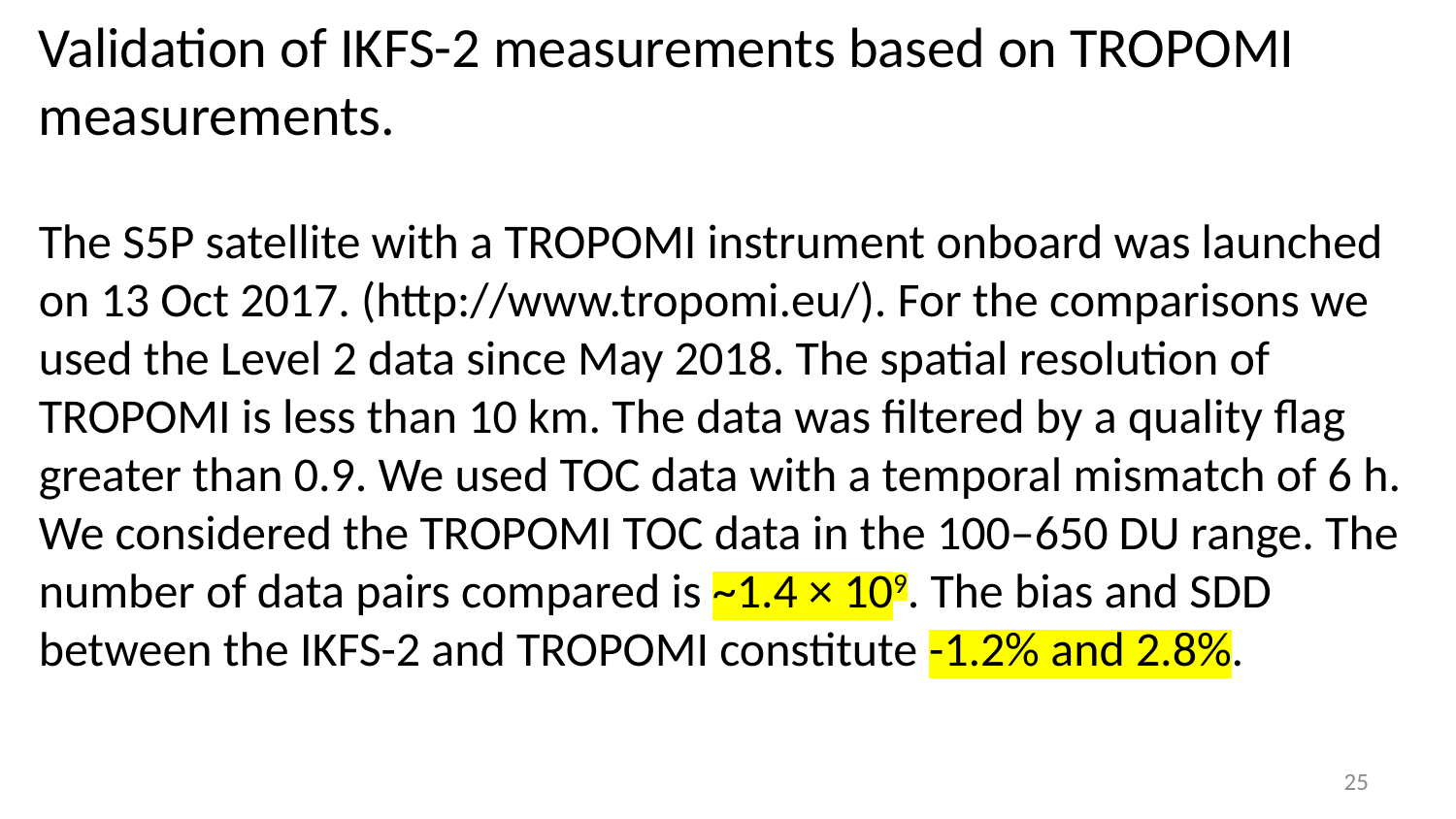

Validation of IKFS-2 measurements based on TROPOMI measurements.
The S5P satellite with a TROPOMI instrument onboard was launched on 13 Oct 2017. (http://www.tropomi.eu/). For the comparisons we used the Level 2 data since May 2018. The spatial resolution of TROPOMI is less than 10 km. The data was filtered by a quality flag greater than 0.9. We used TOC data with a temporal mismatch of 6 h. We considered the TROPOMI TOC data in the 100–650 DU range. The number of data pairs compared is ~1.4 × 109. The bias and SDD between the IKFS-2 and TROPOMI constitute -1.2% and 2.8%.
25